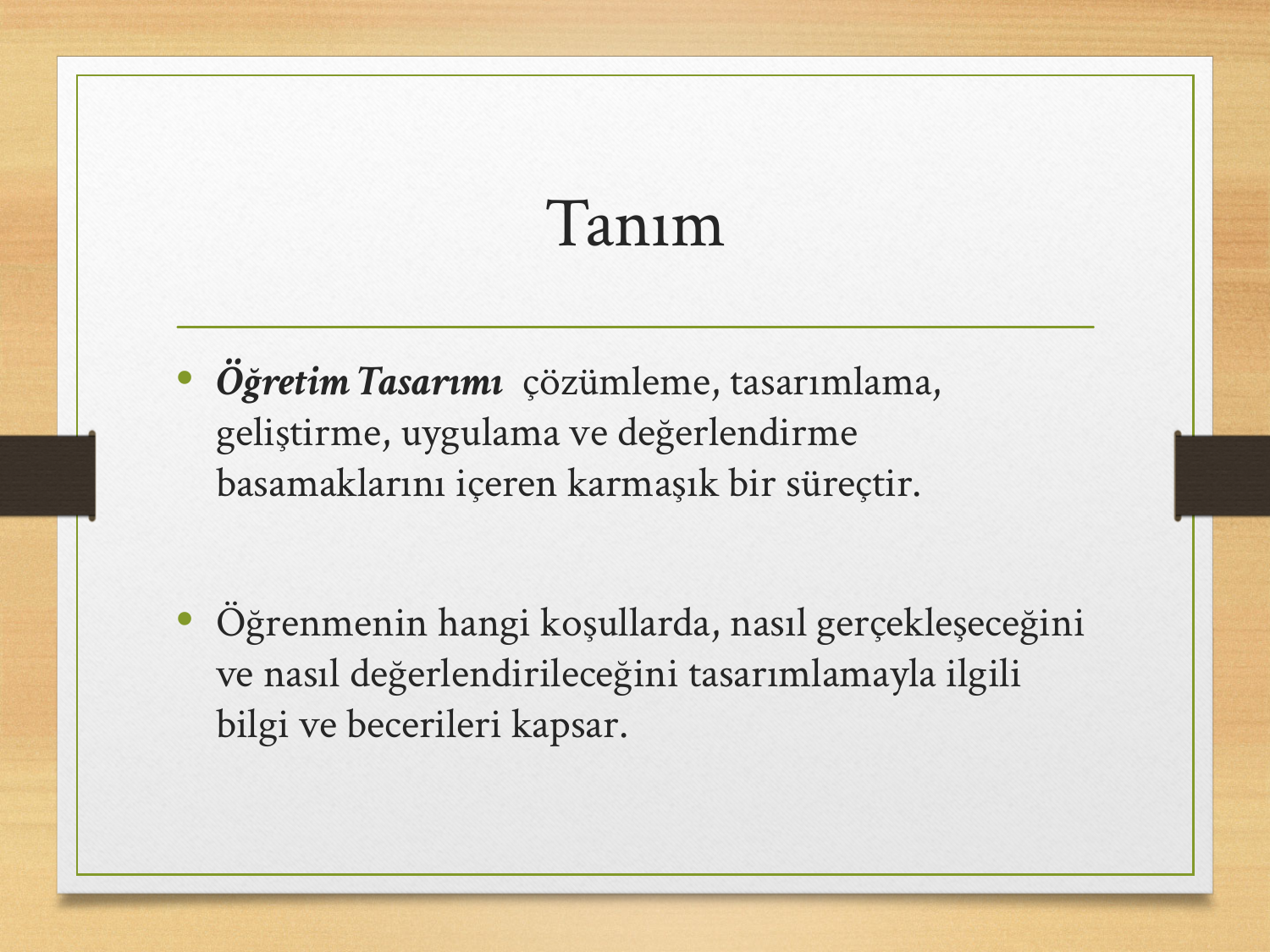

# Tanım
Öğretim Tasarımı  çözümleme, tasarımlama, geliştirme, uygulama ve değerlendirme basamaklarını içeren karmaşık bir süreçtir.

Öğrenmenin hangi koşullarda, nasıl gerçekleşeceğini ve nasıl değerlendirileceğini tasarımlamayla ilgili bilgi ve becerileri kapsar.